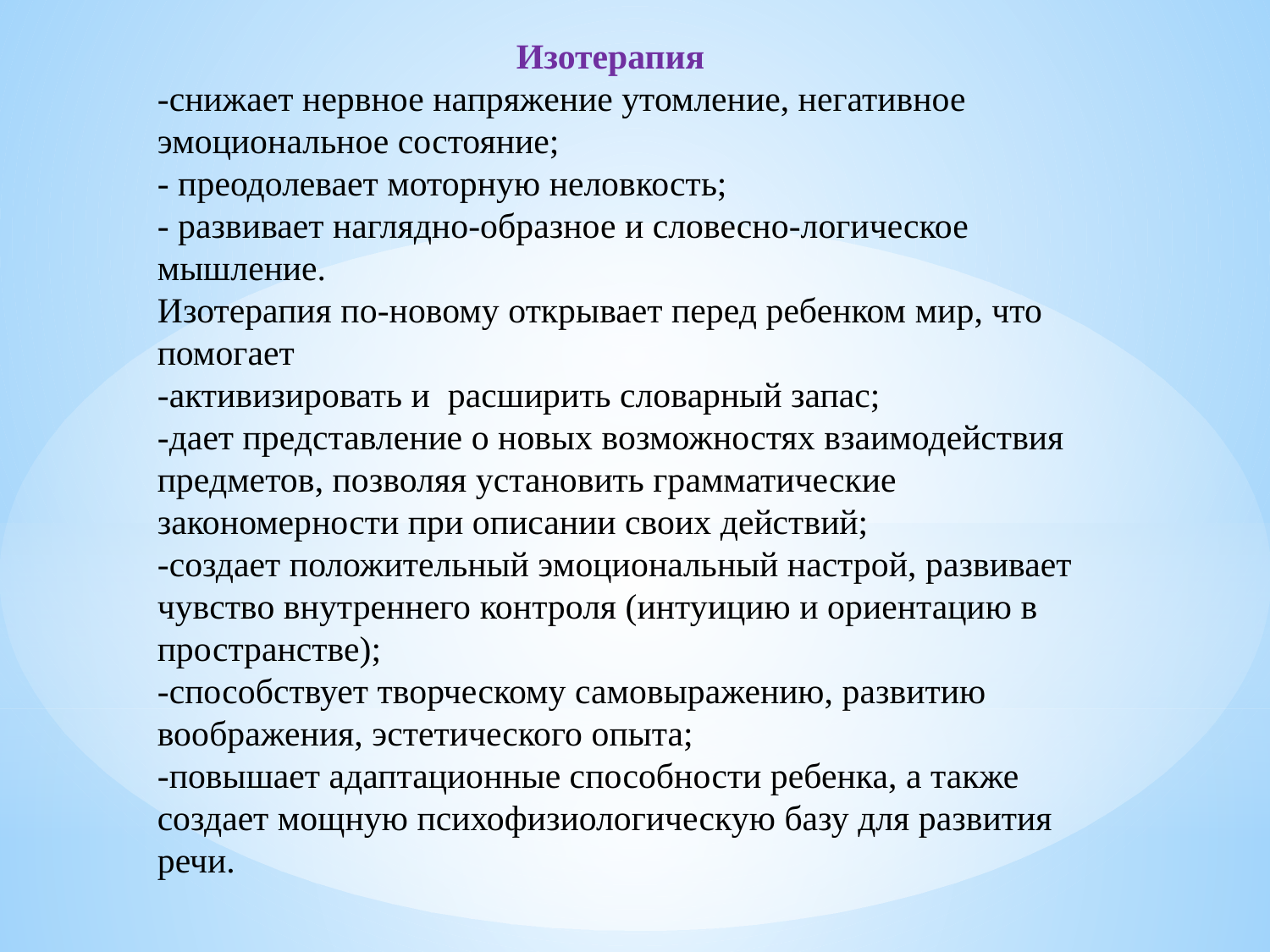

Изотерапия
-снижает нервное напряжение утомление, негативное эмоциональное состояние;
- преодолевает моторную неловкость;
- развивает наглядно-образное и словесно-логическое мышление.
Изотерапия по-новому открывает перед ребенком мир, что помогает
-активизировать и  расширить словарный запас;
-дает представление о новых возможностях взаимодействия предметов, позволяя установить грамматические закономерности при описании своих действий;
-создает положительный эмоциональный настрой, развивает чувство внутреннего контроля (интуицию и ориентацию в пространстве);
-способствует творческому самовыражению, развитию воображения, эстетического опыта;
-повышает адаптационные способности ребенка, а также создает мощную психофизиологическую базу для развития речи.